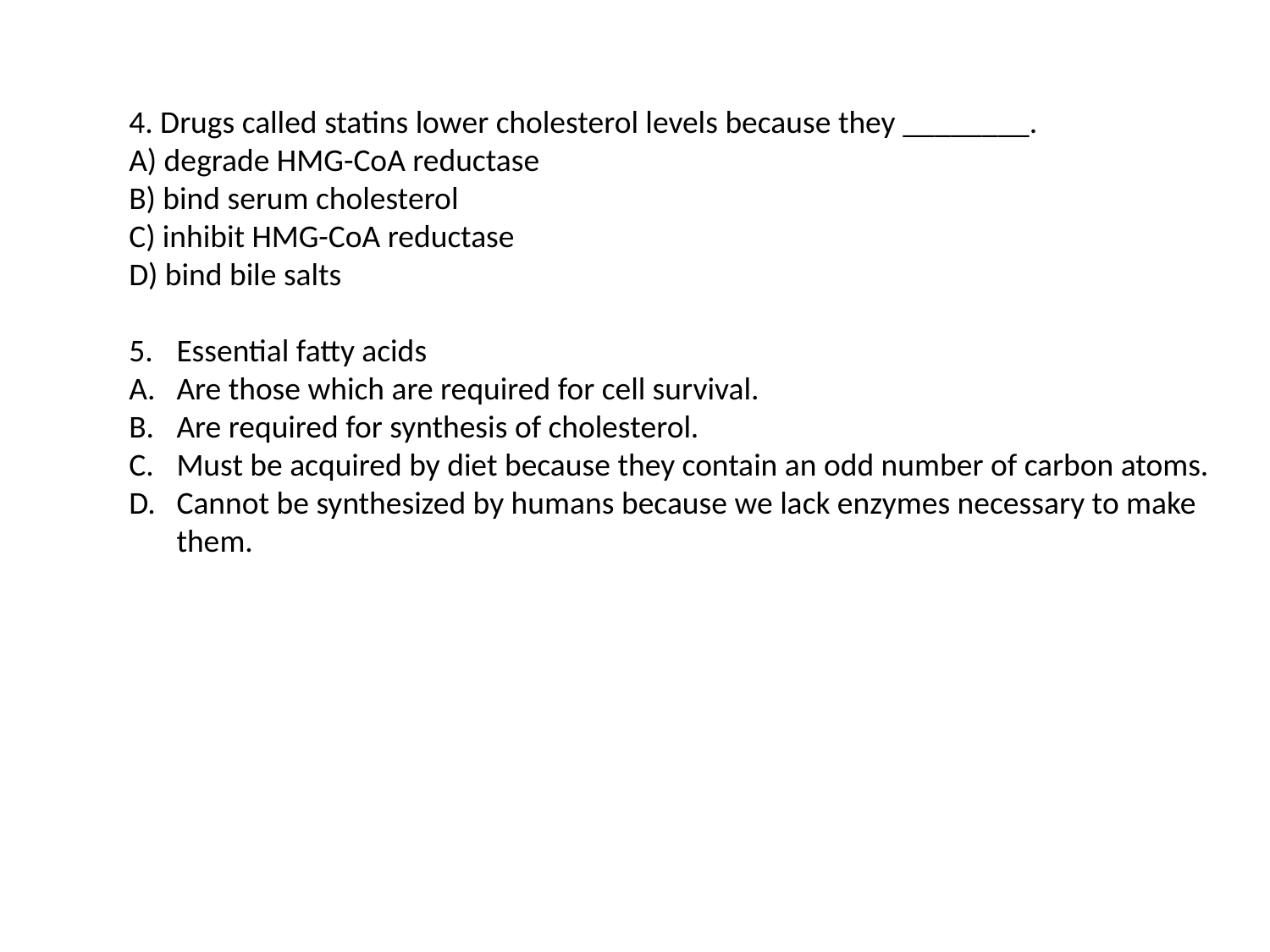

4. Drugs called statins lower cholesterol levels because they ________.
A) degrade HMG-CoA reductase
B) bind serum cholesterol
C) inhibit HMG-CoA reductase
D) bind bile salts

Essential fatty acids
Are those which are required for cell survival.
Are required for synthesis of cholesterol.
Must be acquired by diet because they contain an odd number of carbon atoms.
Cannot be synthesized by humans because we lack enzymes necessary to make them.